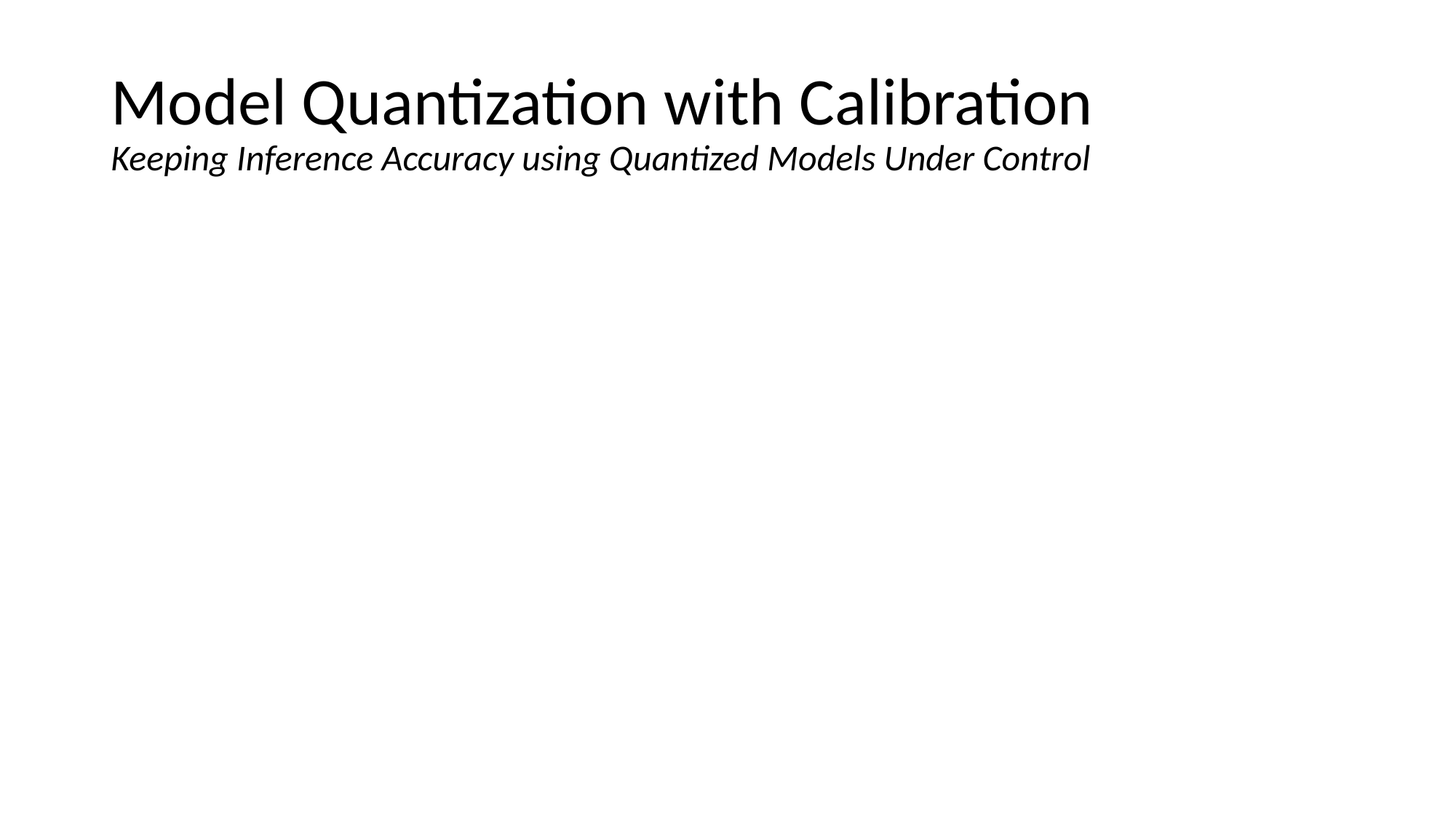

# Model Quantization with Calibration Keeping Inference Accuracy using Quantized Models Under Control